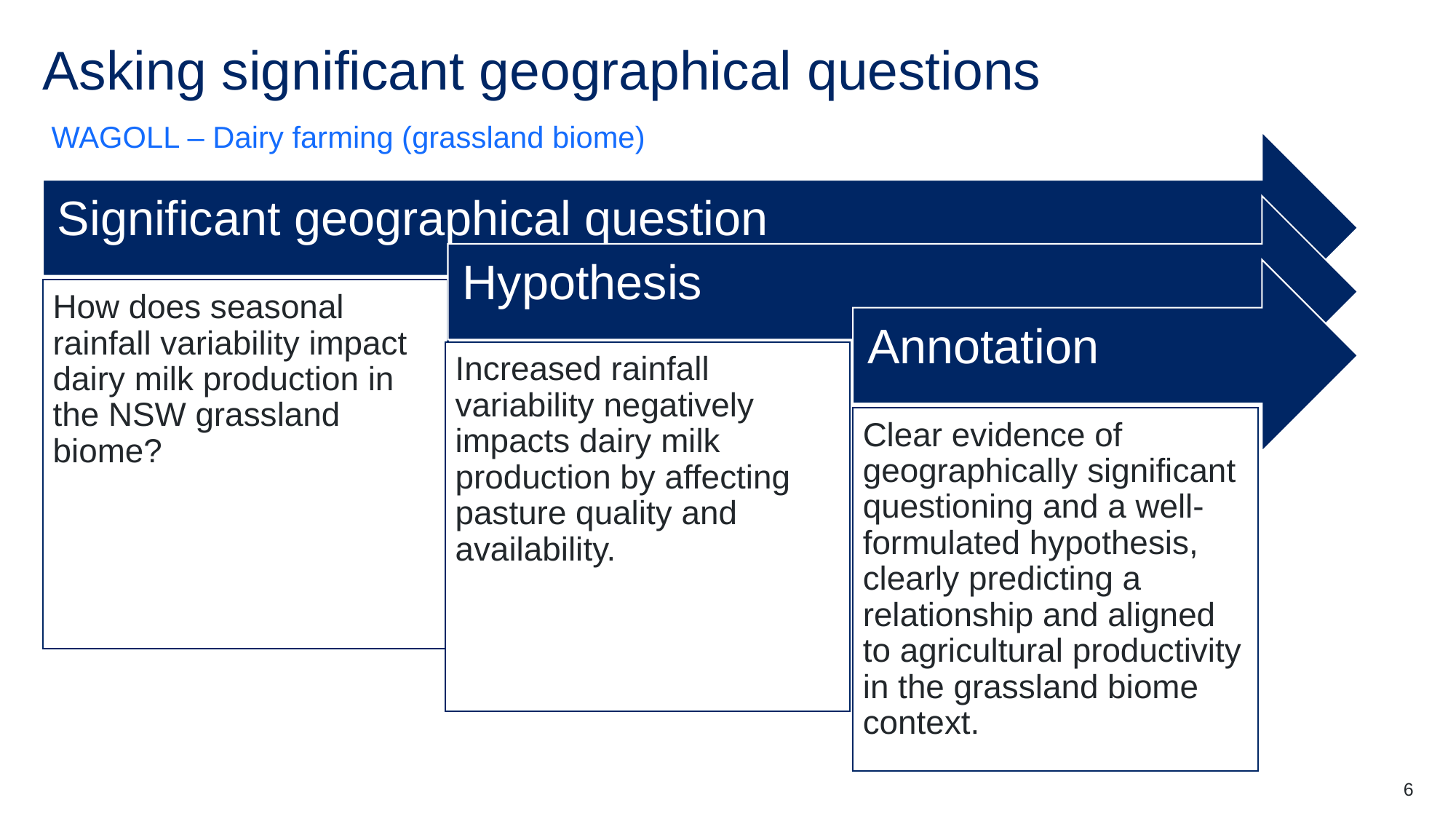

# Asking significant geographical questions
Significant geographical question
How does seasonal rainfall variability impact dairy milk production in the NSW grassland biome?
Hypothesis
Increased rainfall variability negatively impacts dairy milk production by affecting pasture quality and availability.
Annotation
Clear evidence of geographically significant questioning and a well-formulated hypothesis, clearly predicting a relationship and aligned to agricultural productivity in the grassland biome context.
 WAGOLL – Dairy farming (grassland biome)
6